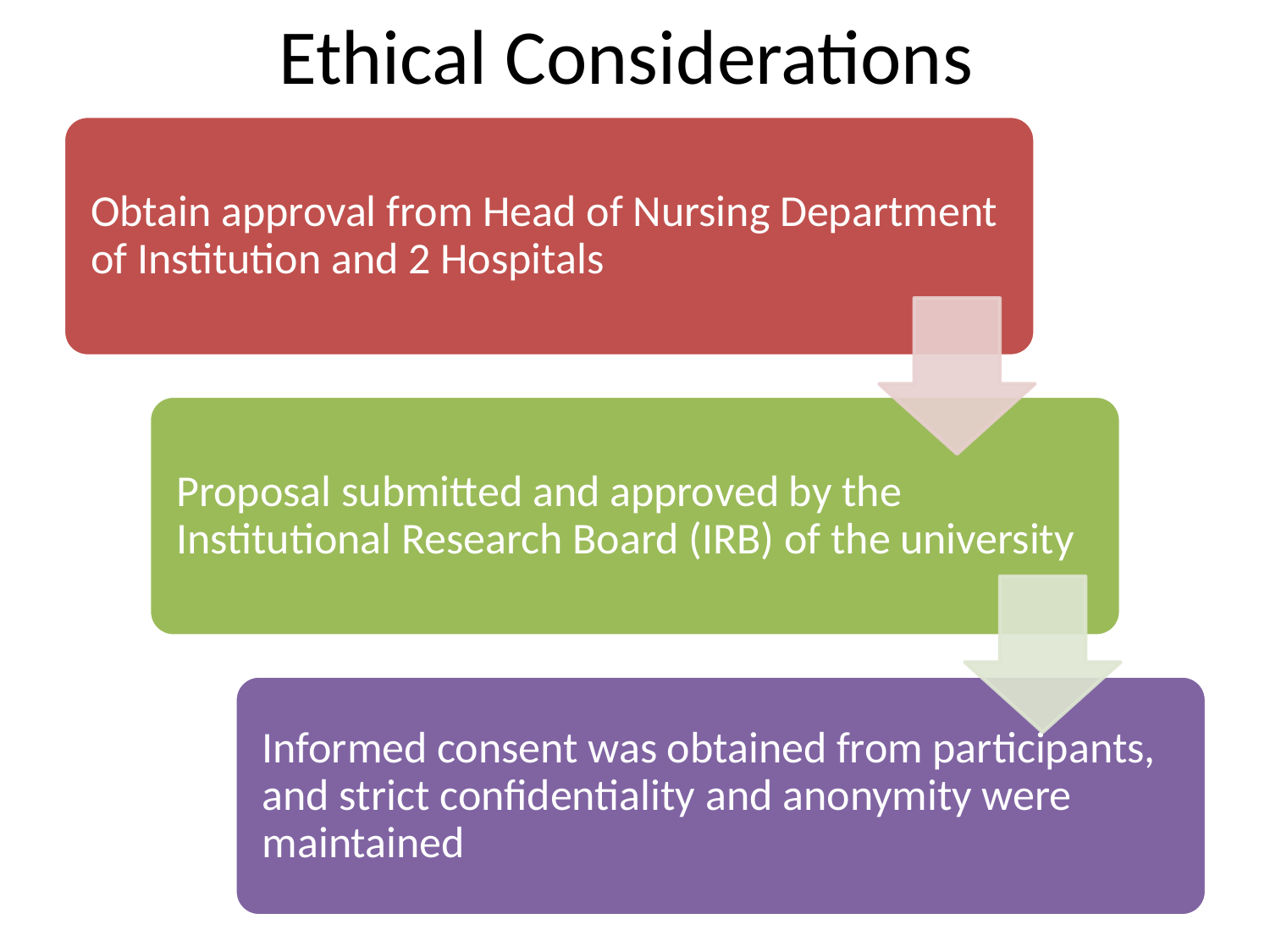

# Ethical Considerations
Obtain approval from Head of Nursing Department of Institution and 2 Hospitals
Proposal submitted and approved by the Institutional Research Board (IRB) of the university
Informed consent was obtained from participants, and strict confidentiality and anonymity were maintained